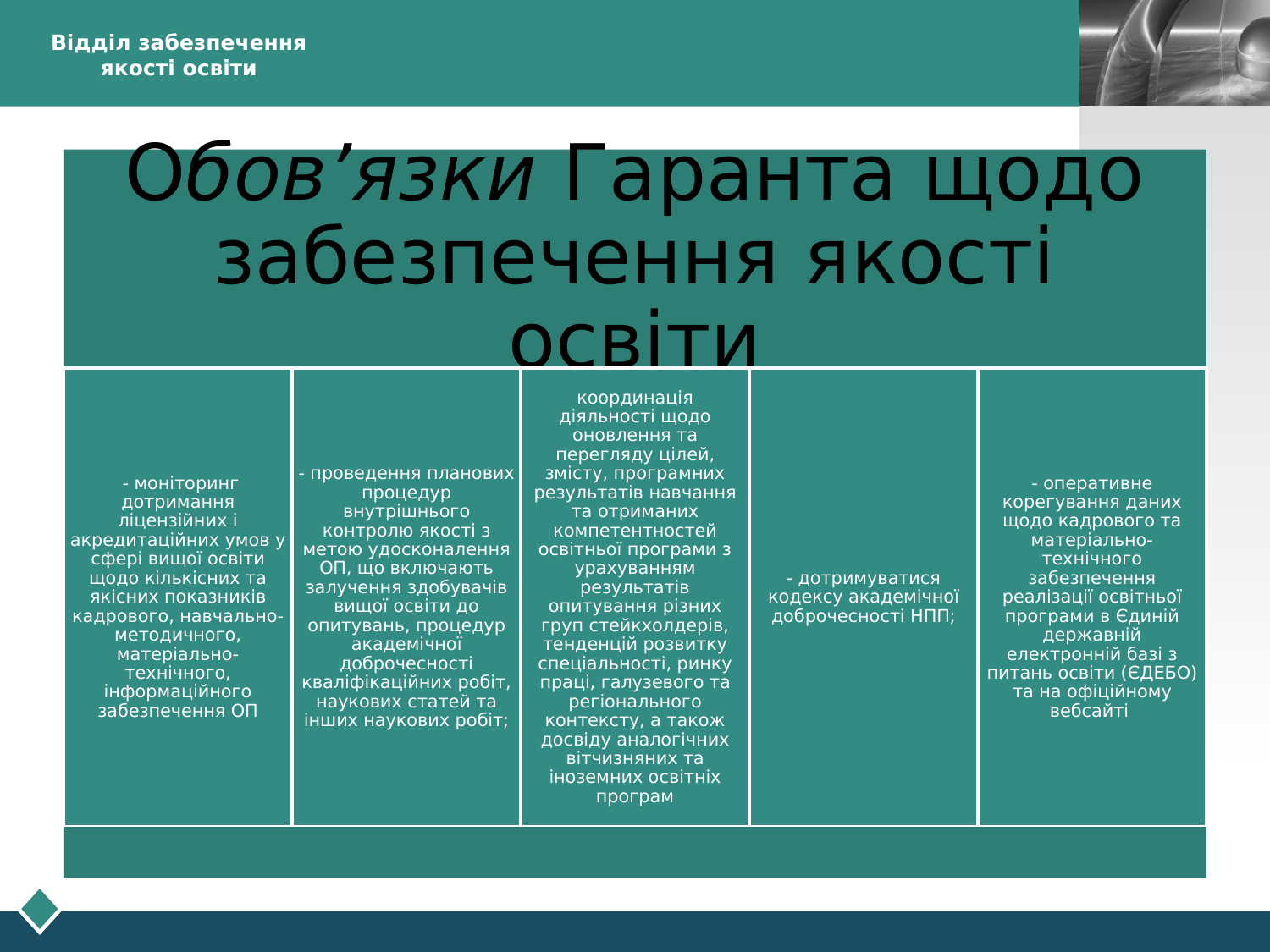

Відділ забезпечення якості освіти
Обов’язки Гаранта щодо забезпечення якості освіти
 - моніторинг дотримання ліцензійних і акредитаційних умов у сфері вищої освіти щодо кількісних та якісних показників кадрового, навчально-методичного, матеріально-технічного, інформаційного забезпечення ОП
- проведення планових процедур внутрішнього контролю якості з метою удосконалення ОП, що включають залучення здобувачів вищої освіти до опитувань, процедур академічної доброчесності кваліфікаційних робіт, наукових статей та інших наукових робіт;
координація діяльності щодо оновлення та перегляду цілей, змісту, програмних результатів навчання та отриманих компетентностей освітньої програми з урахуванням результатів опитування різних груп стейкхолдерів, тенденцій розвитку спеціальності, ринку праці, галузевого та регіонального контексту, а також досвіду аналогічних вітчизняних та іноземних освітніх програм
- дотримуватися кодексу академічної доброчесності НПП;
- оперативне корегування даних щодо кадрового та матеріально-технічного забезпечення реалізації освітньої програми в Єдиній державній електронній базі з питань освіти (ЄДЕБО) та на офіційному вебсайті